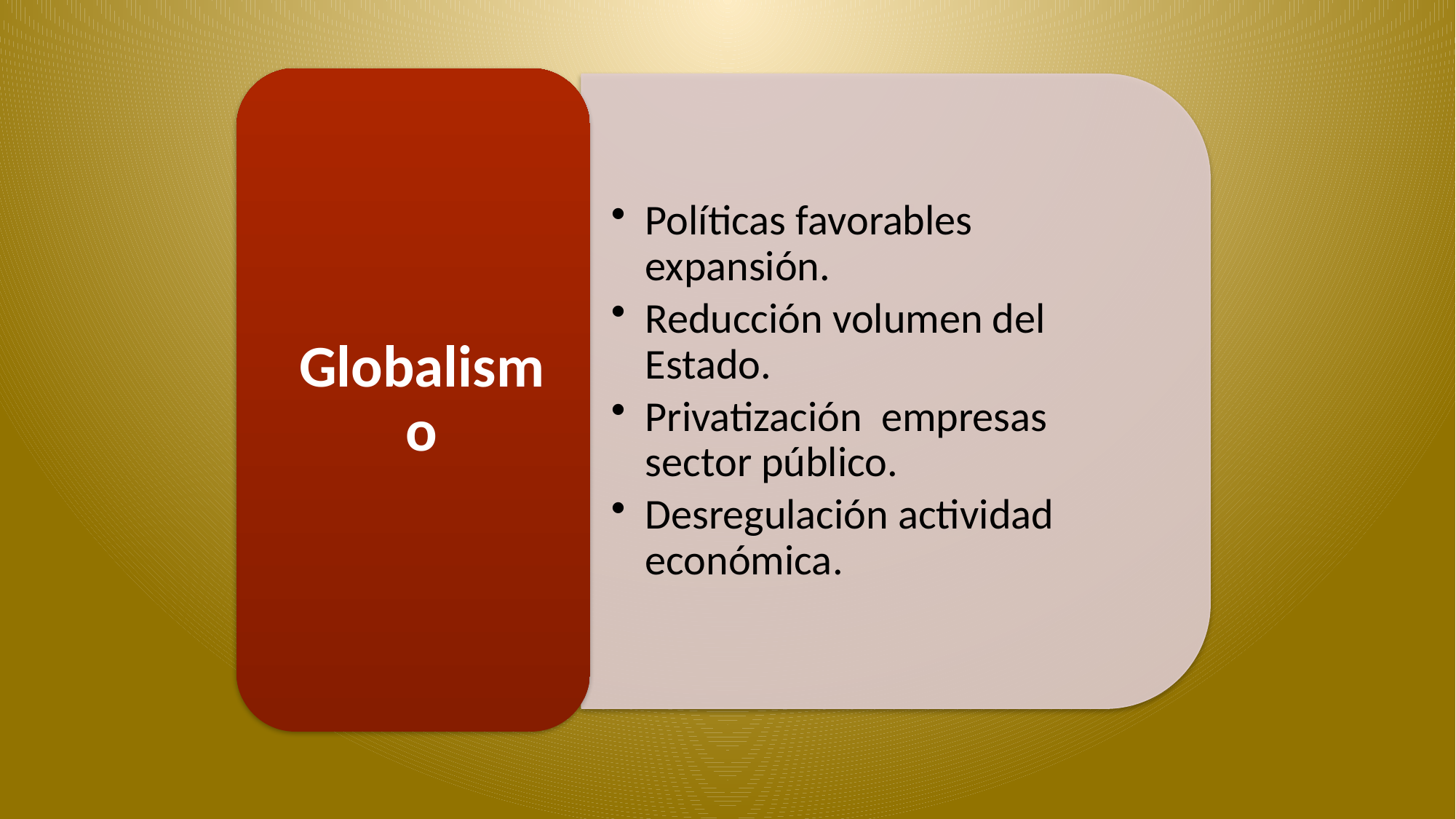

Políticas favorables expansión.
Reducción volumen del Estado.
Privatización  empresas sector público.
Desregulación actividad económica.
Globalismo